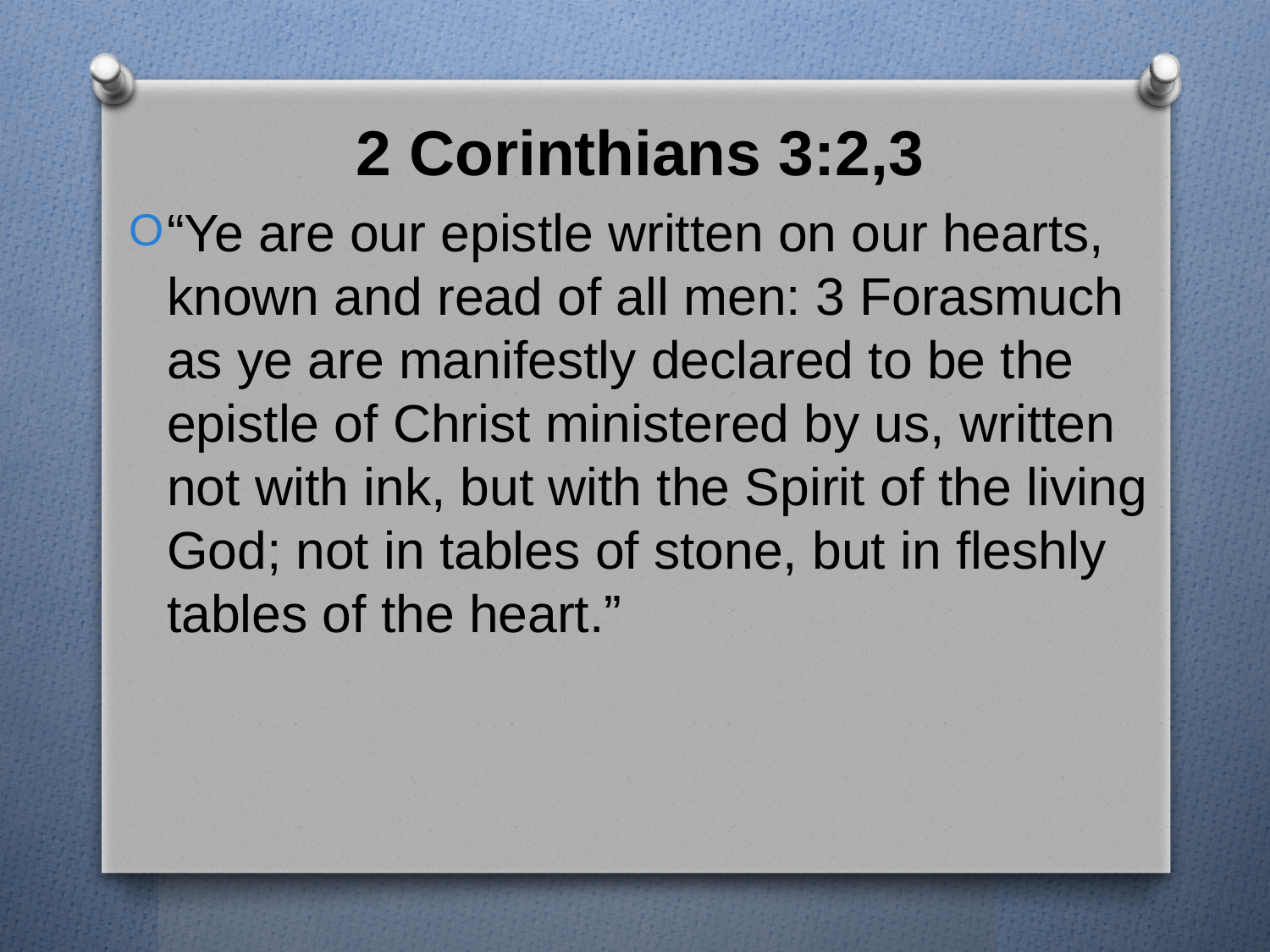

2 Corinthians 3:2,3
“Ye are our epistle written on our hearts, known and read of all men: 3 Forasmuch as ye are manifestly declared to be the epistle of Christ ministered by us, written not with ink, but with the Spirit of the living God; not in tables of stone, but in fleshly tables of the heart.”